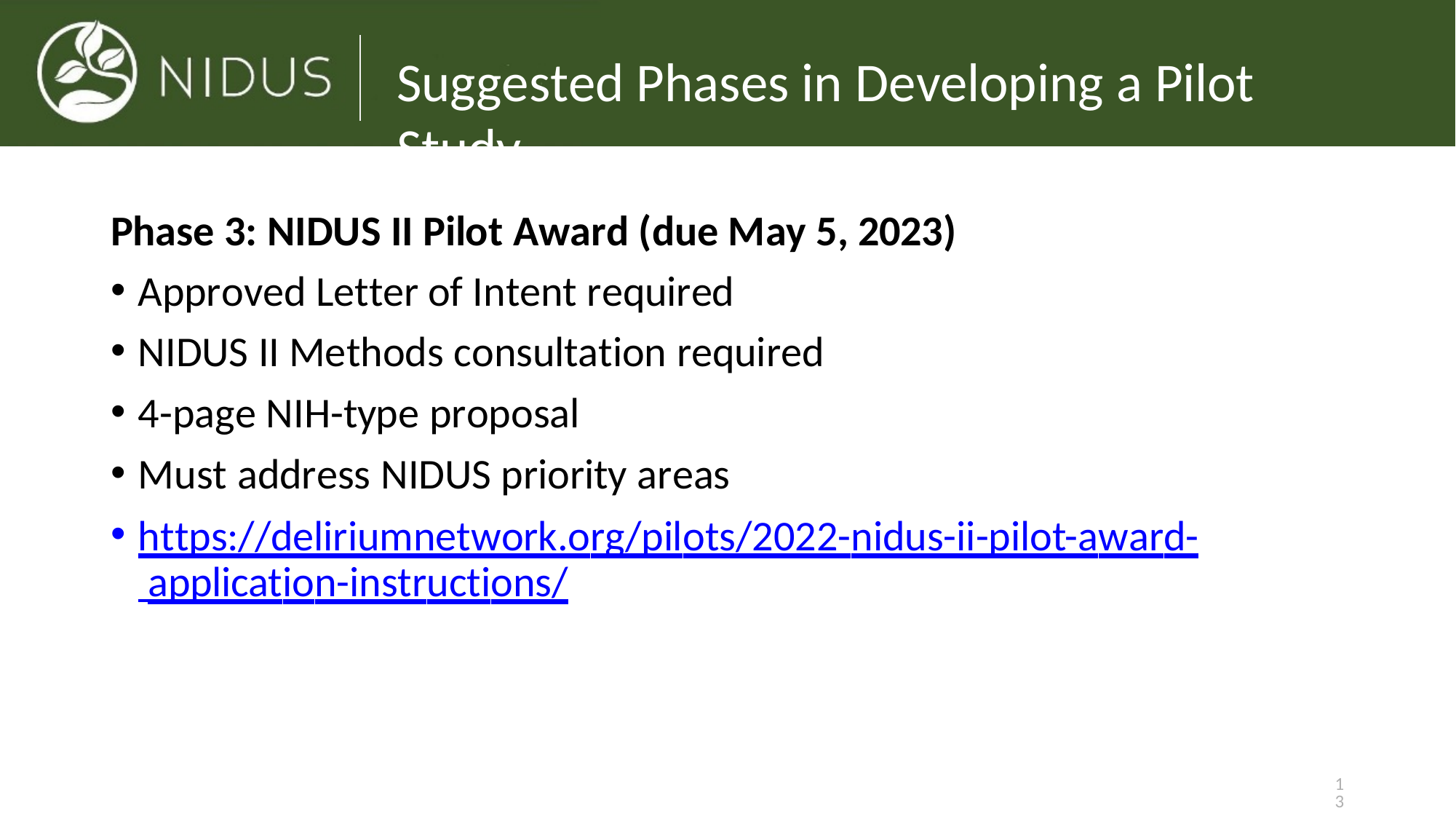

Suggested Phases in Developing a Pilot Study
Phase 3: NIDUS II Pilot Award (due May 5, 2023)
Approved Letter of Intent required
NIDUS II Methods consultation required
4-page NIH-type proposal
Must address NIDUS priority areas
https://deliriumnetwork.org/pilots/2022-nidus-ii-pilot-award- application-instructions/
13